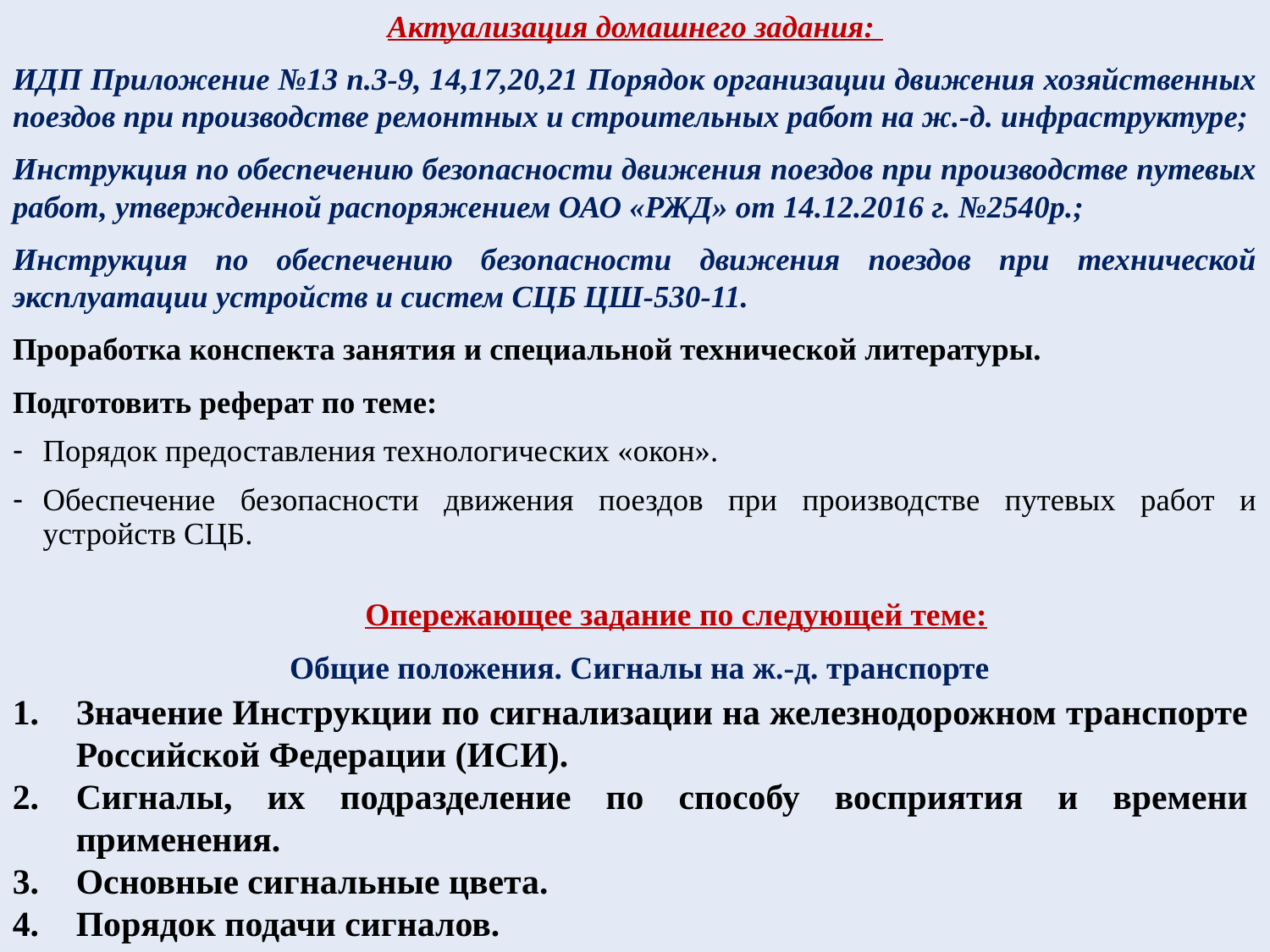

Актуализация домашнего задания:
ИДП Приложение №13 п.3-9, 14,17,20,21 Порядок организации движения хозяйственных поездов при производстве ремонтных и строительных работ на ж.-д. инфраструктуре;
Инструкция по обеспечению безопасности движения поездов при производстве путевых работ, утвержденной распоряжением ОАО «РЖД» от 14.12.2016 г. №2540р.;
Инструкция по обеспечению безопасности движения поездов при технической эксплуатации устройств и систем СЦБ ЦШ-530-11.
Проработка конспекта занятия и специальной технической литературы.
Подготовить реферат по теме:
Порядок предоставления технологических «окон».
Обеспечение безопасности движения поездов при производстве путевых работ и устройств СЦБ.
# Опережающее задание по следующей теме:
Общие положения. Сигналы на ж.-д. транспорте
Значение Инструкции по сигнализации на железнодорожном транспорте Российской Федерации (ИСИ).
Сигналы, их подразделение по способу восприятия и времени применения.
Основные сигнальные цвета.
Порядок подачи сигналов.